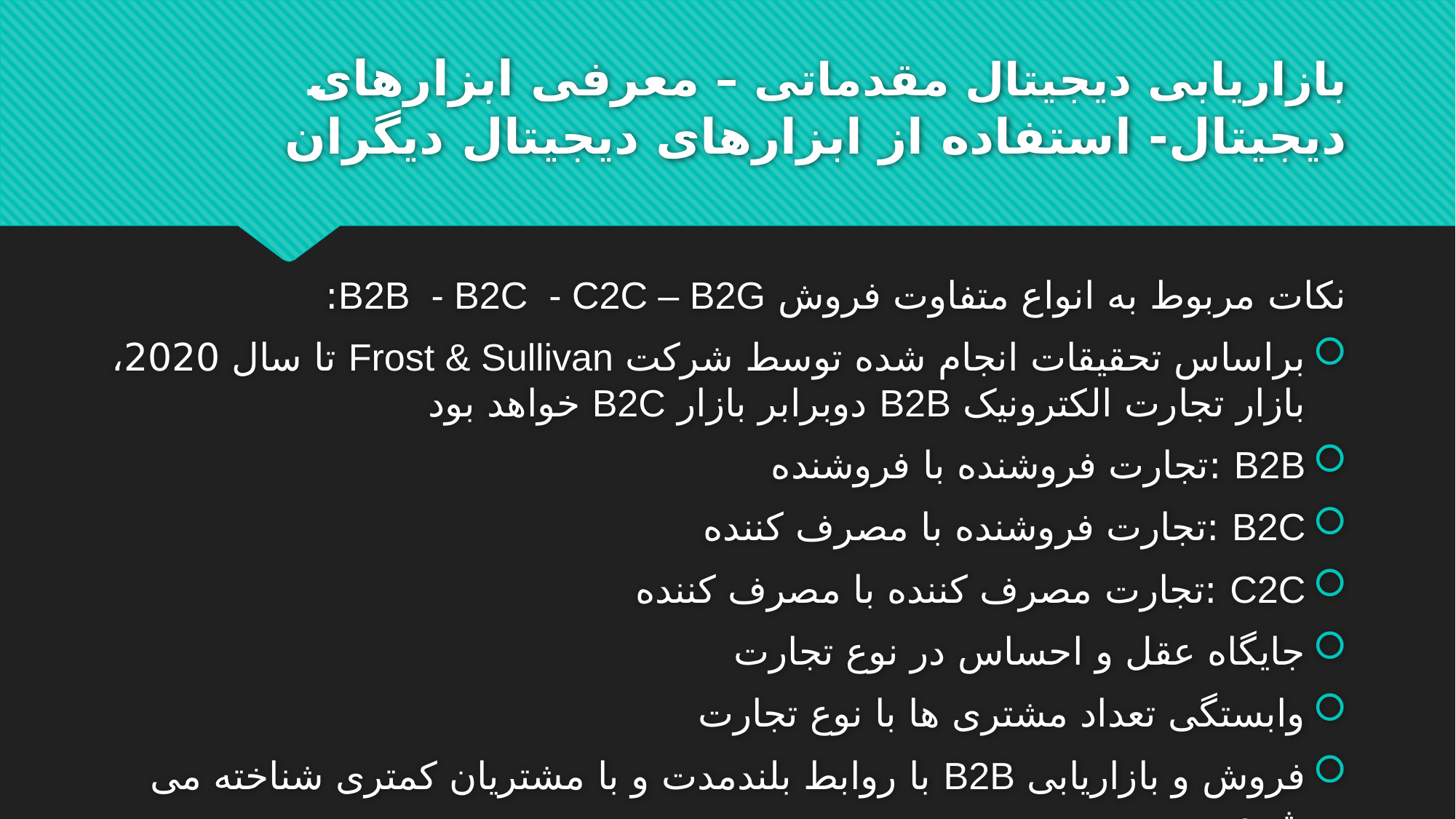

# بازاریابی دیجیتال مقدماتی – معرفی ابزارهای دیجیتال- استفاده از ابزارهای دیجیتال دیگران
نکات مربوط به انواع متفاوت فروش B2B  - B2C  - C2C – B2G:
براساس تحقیقات انجام شده توسط شرکت Frost & Sullivan تا سال 2020، بازار تجارت الکترونیک B2B دوبرابر بازار B2C خواهد بود
B2B :تجارت فروشنده با فروشنده
B2C :تجارت فروشنده با مصرف کننده
C2C :تجارت مصرف کننده با مصرف کننده
جایگاه عقل و احساس در نوع تجارت
وابستگی تعداد مشتری ها با نوع تجارت
فروش و بازاریابی B2B با روابط بلندمدت و با مشتریان کمتری شناخته می شود